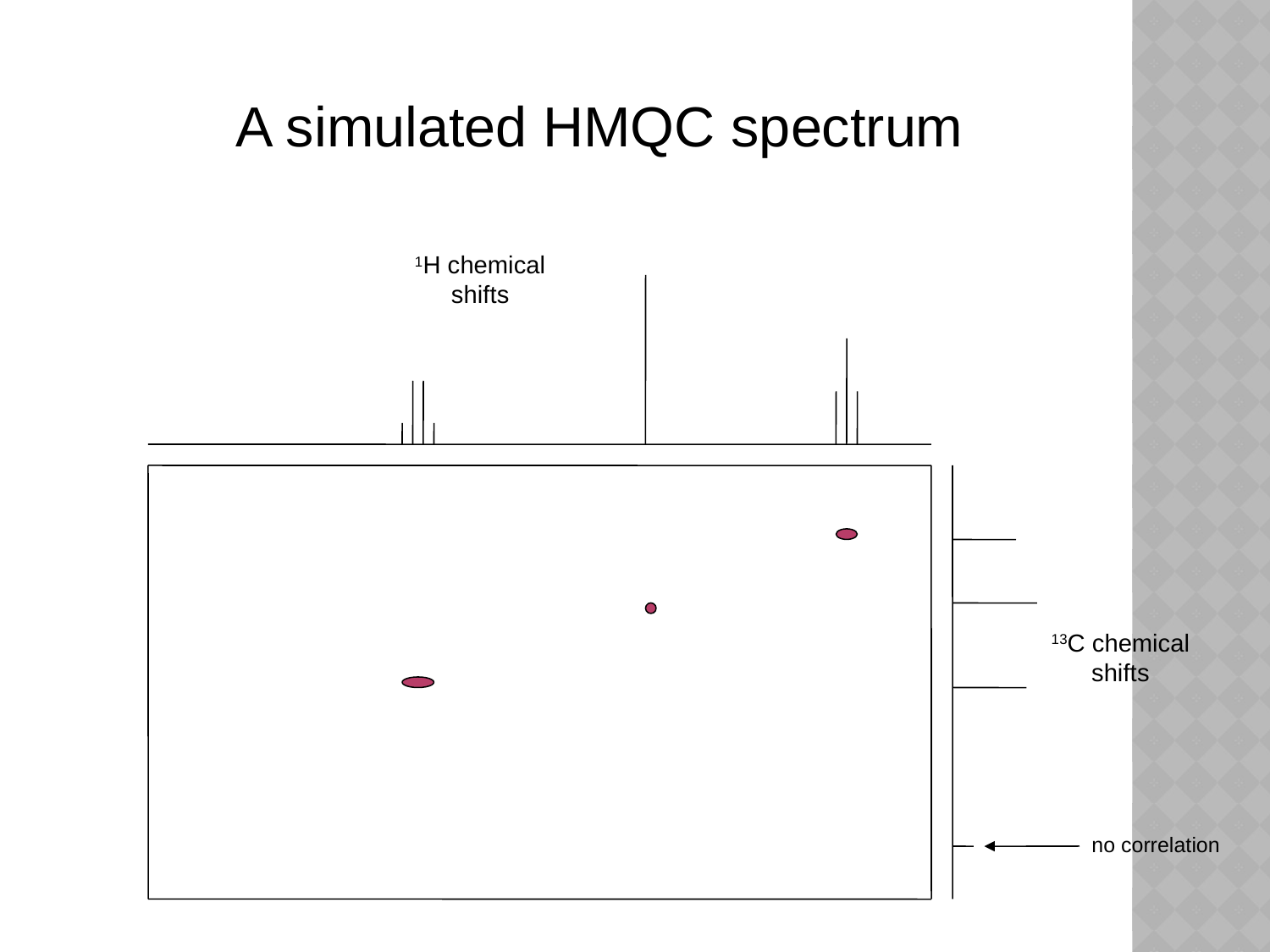

A simulated HMQC spectrum
1H chemical
shifts

13C chemical
shifts

no correlation